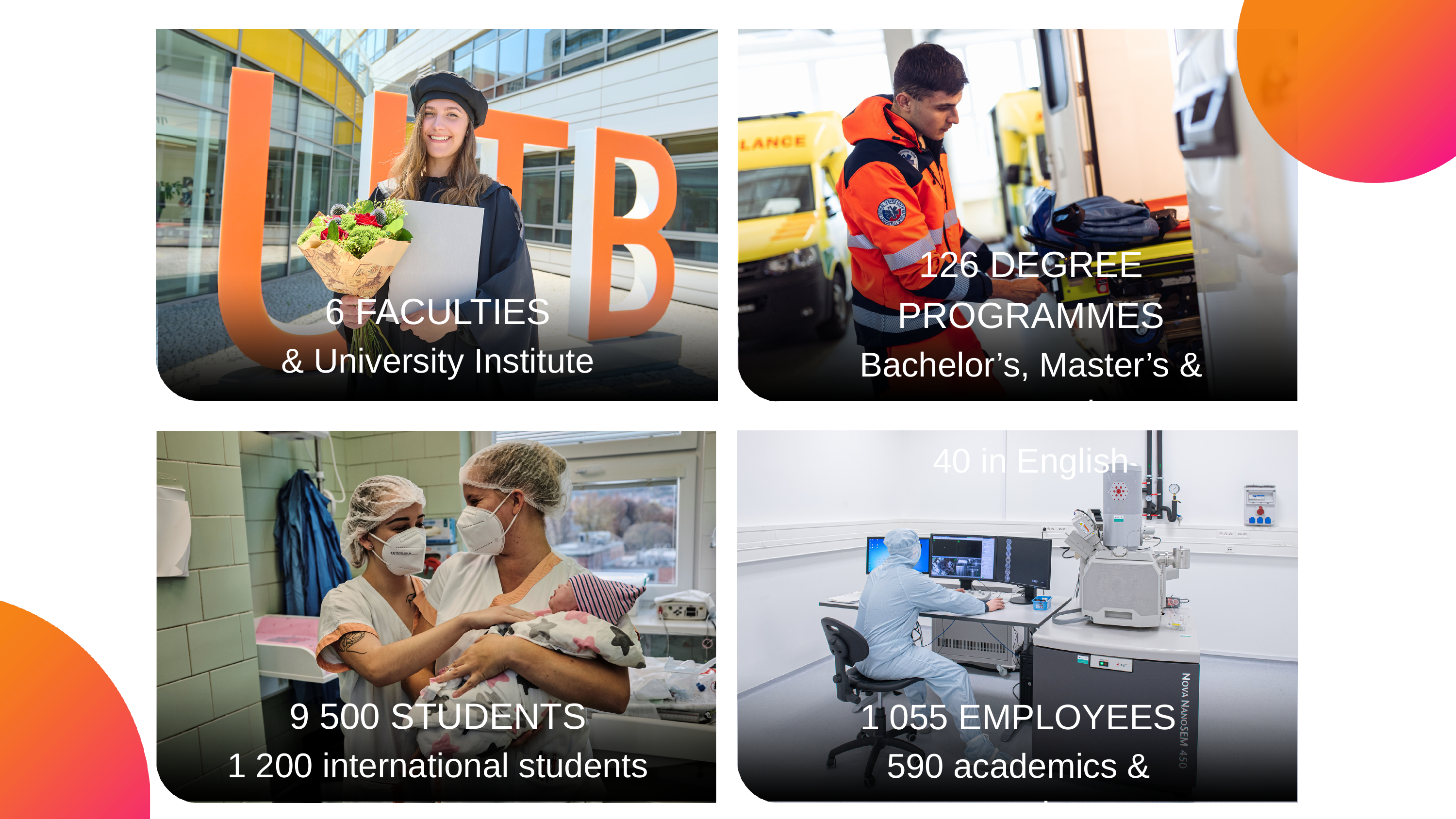

126 DEGREE PROGRAMMES
Bachelor’s, Master’s & Doctoral
40 in English

6 FACULTIES
& University Institute

9 500 STUDENTS
1 200 international students
1 055 EMPLOYEES
590 academics & researchers